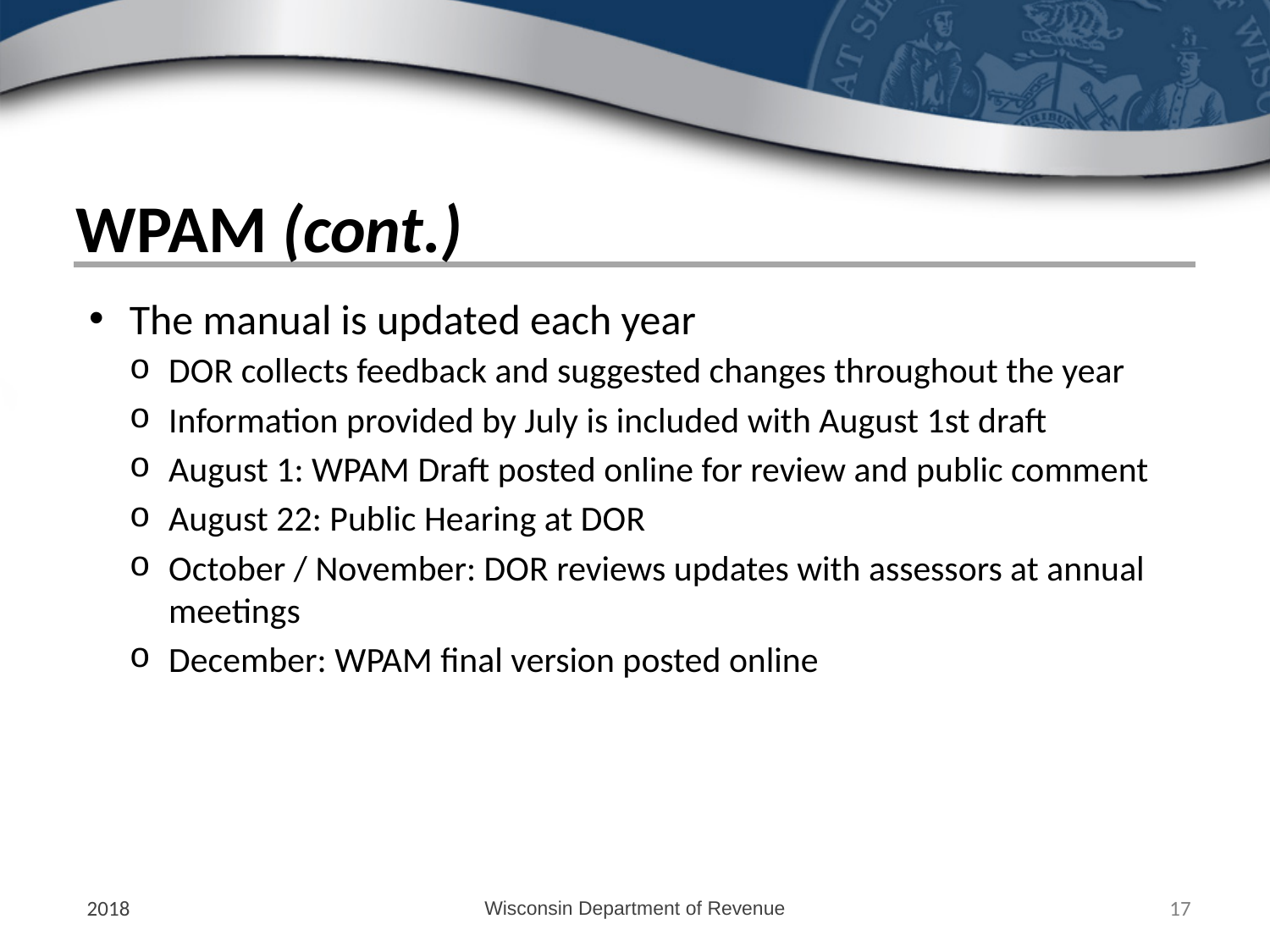

# WPAM (cont.)
The manual is updated each year
DOR collects feedback and suggested changes throughout the year
Information provided by July is included with August 1st draft
August 1: WPAM Draft posted online for review and public comment
August 22: Public Hearing at DOR
October / November: DOR reviews updates with assessors at annual meetings
December: WPAM final version posted online

2018
Wisconsin Department of Revenue
17